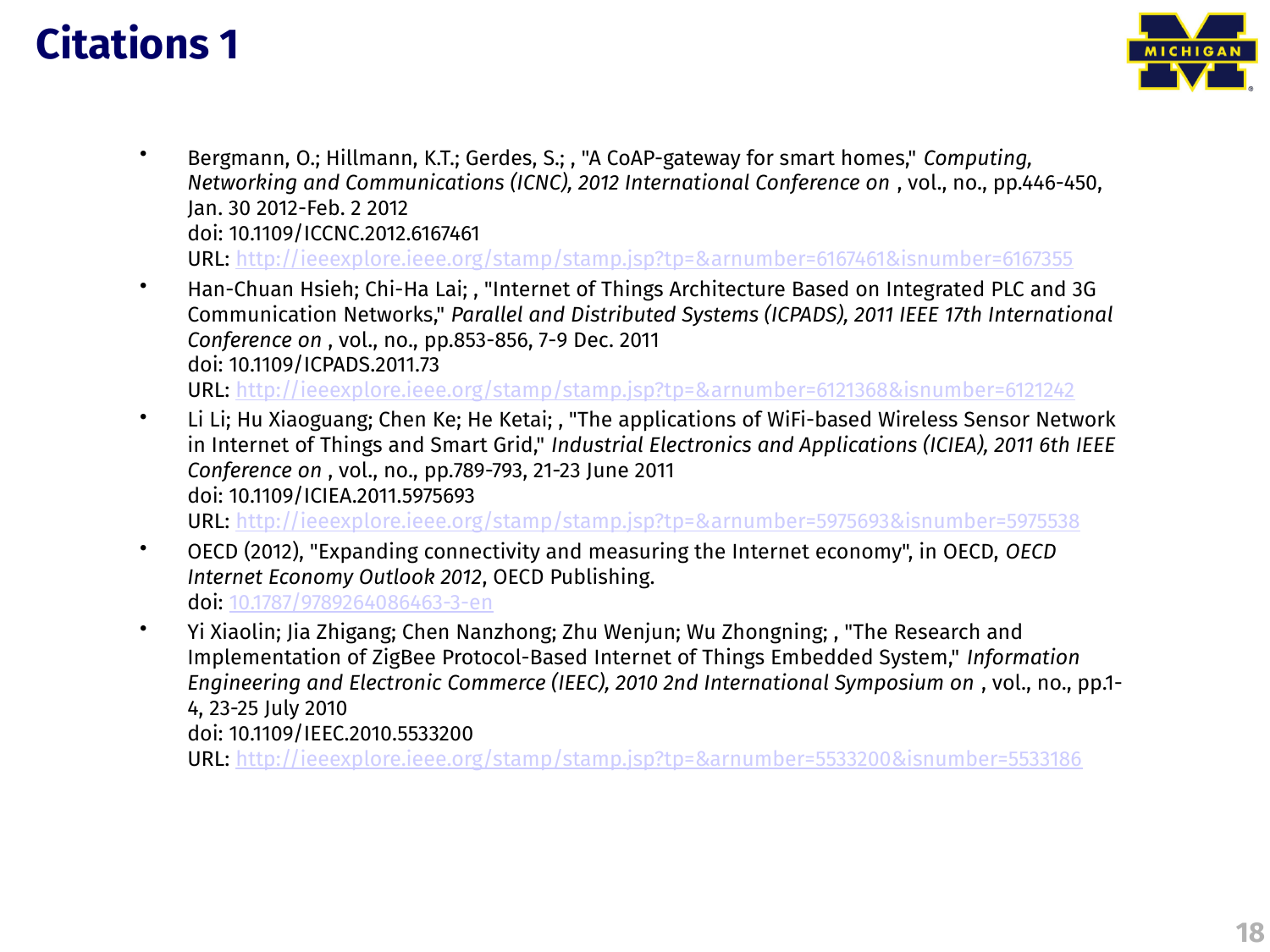

# Citations 1
Bergmann, O.; Hillmann, K.T.; Gerdes, S.; , "A CoAP-gateway for smart homes," Computing, Networking and Communications (ICNC), 2012 International Conference on , vol., no., pp.446-450, Jan. 30 2012-Feb. 2 2012
doi: 10.1109/ICCNC.2012.6167461
URL: http://ieeexplore.ieee.org/stamp/stamp.jsp?tp=&arnumber=6167461&isnumber=6167355
Han-Chuan Hsieh; Chi-Ha Lai; , "Internet of Things Architecture Based on Integrated PLC and 3G Communication Networks," Parallel and Distributed Systems (ICPADS), 2011 IEEE 17th International Conference on , vol., no., pp.853-856, 7-9 Dec. 2011
doi: 10.1109/ICPADS.2011.73
URL: http://ieeexplore.ieee.org/stamp/stamp.jsp?tp=&arnumber=6121368&isnumber=6121242
Li Li; Hu Xiaoguang; Chen Ke; He Ketai; , "The applications of WiFi-based Wireless Sensor Network in Internet of Things and Smart Grid," Industrial Electronics and Applications (ICIEA), 2011 6th IEEE Conference on , vol., no., pp.789-793, 21-23 June 2011
doi: 10.1109/ICIEA.2011.5975693
URL: http://ieeexplore.ieee.org/stamp/stamp.jsp?tp=&arnumber=5975693&isnumber=5975538
OECD (2012), "Expanding connectivity and measuring the Internet economy", in OECD, OECD Internet Economy Outlook 2012, OECD Publishing.
doi: 10.1787/9789264086463-3-en
Yi Xiaolin; Jia Zhigang; Chen Nanzhong; Zhu Wenjun; Wu Zhongning; , "The Research and Implementation of ZigBee Protocol-Based Internet of Things Embedded System," Information Engineering and Electronic Commerce (IEEC), 2010 2nd International Symposium on , vol., no., pp.1-4, 23-25 July 2010
doi: 10.1109/IEEC.2010.5533200
URL: http://ieeexplore.ieee.org/stamp/stamp.jsp?tp=&arnumber=5533200&isnumber=5533186
18